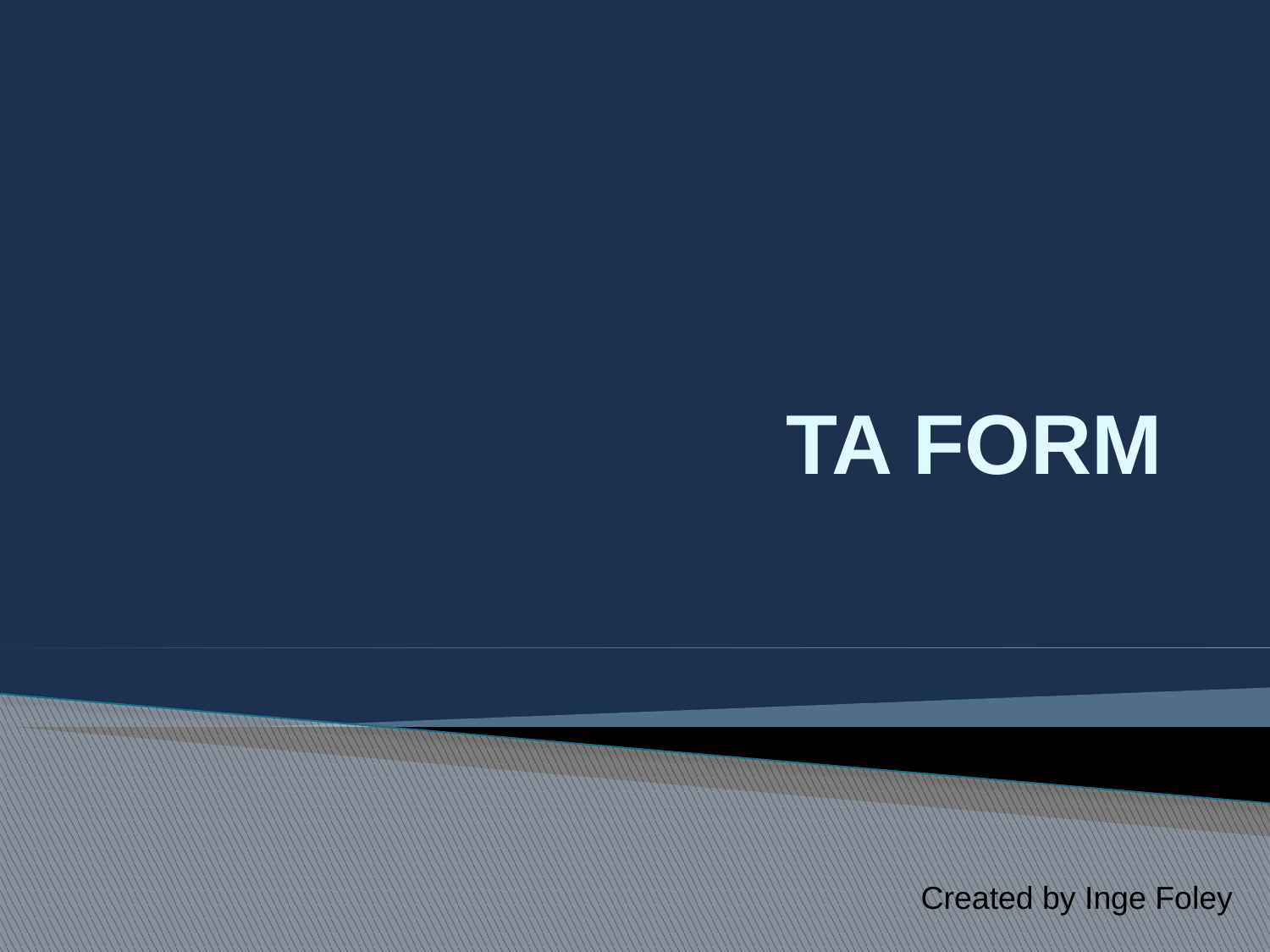

# TA FORM
Created by Inge Foley